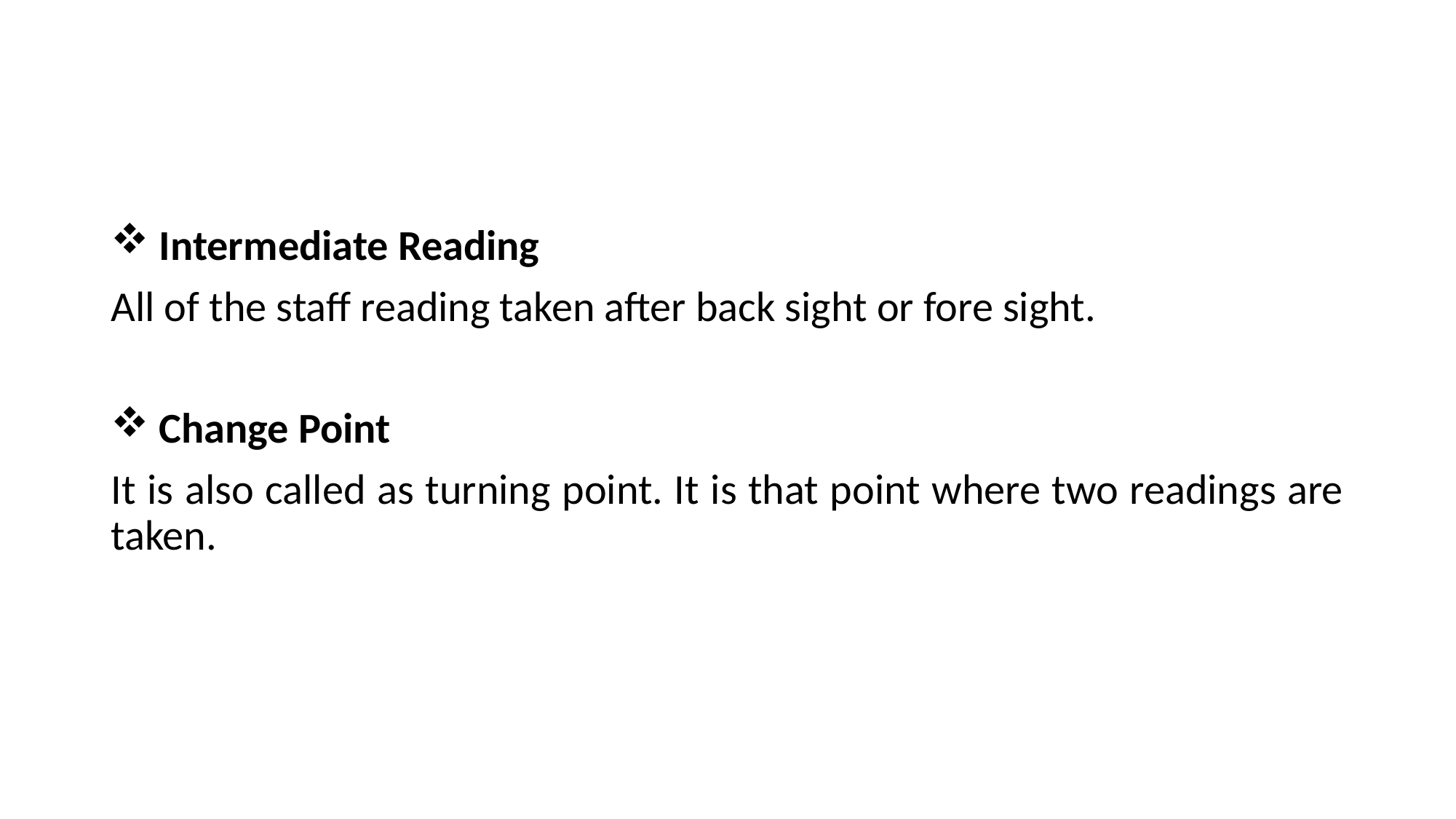

Intermediate Reading
All of the staff reading taken after back sight or fore sight.

 Change Point
It is also called as turning point. It is that point where two readings are taken.